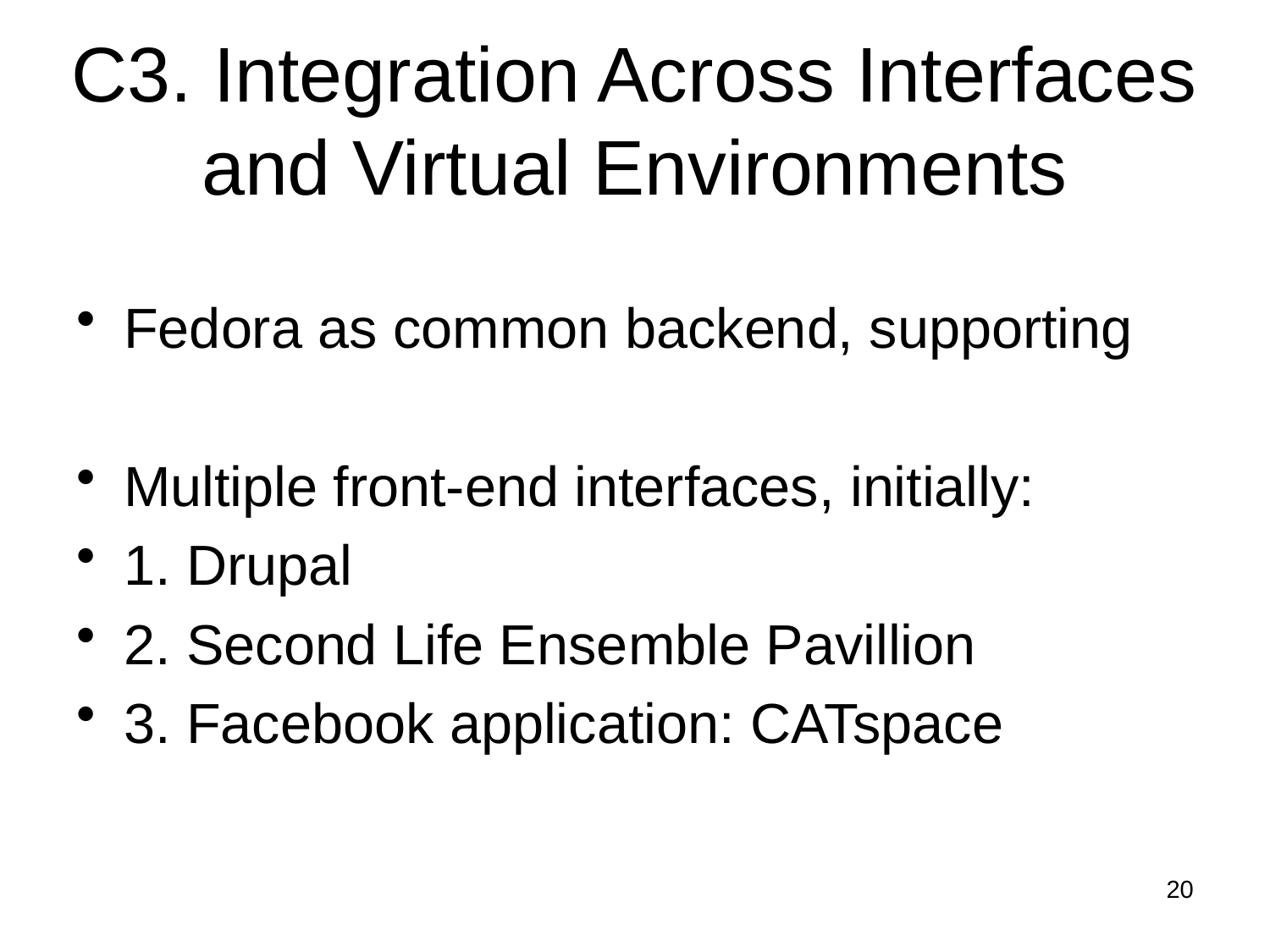

# C3. Integration Across Interfaces and Virtual Environments
Fedora as common backend, supporting

Multiple front-end interfaces, initially:
1. Drupal
2. Second Life Ensemble Pavillion
3. Facebook application: CATspace
20